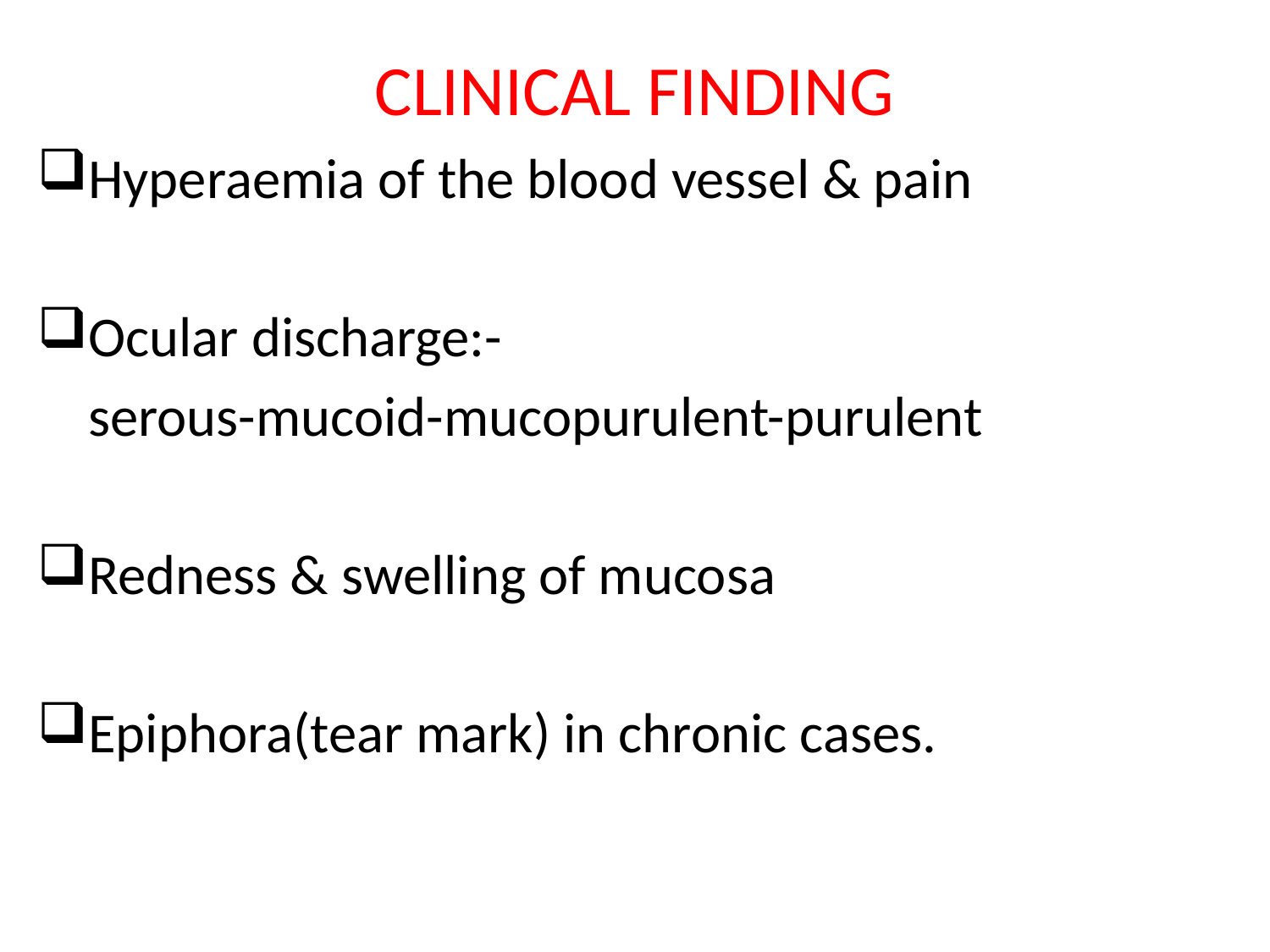

# CLINICAL FINDING
Hyperaemia of the blood vessel & pain

Ocular discharge:-
    serous-mucoid-mucopurulent-purulent

Redness & swelling of mucosa

Epiphora(tear mark) in chronic cases.